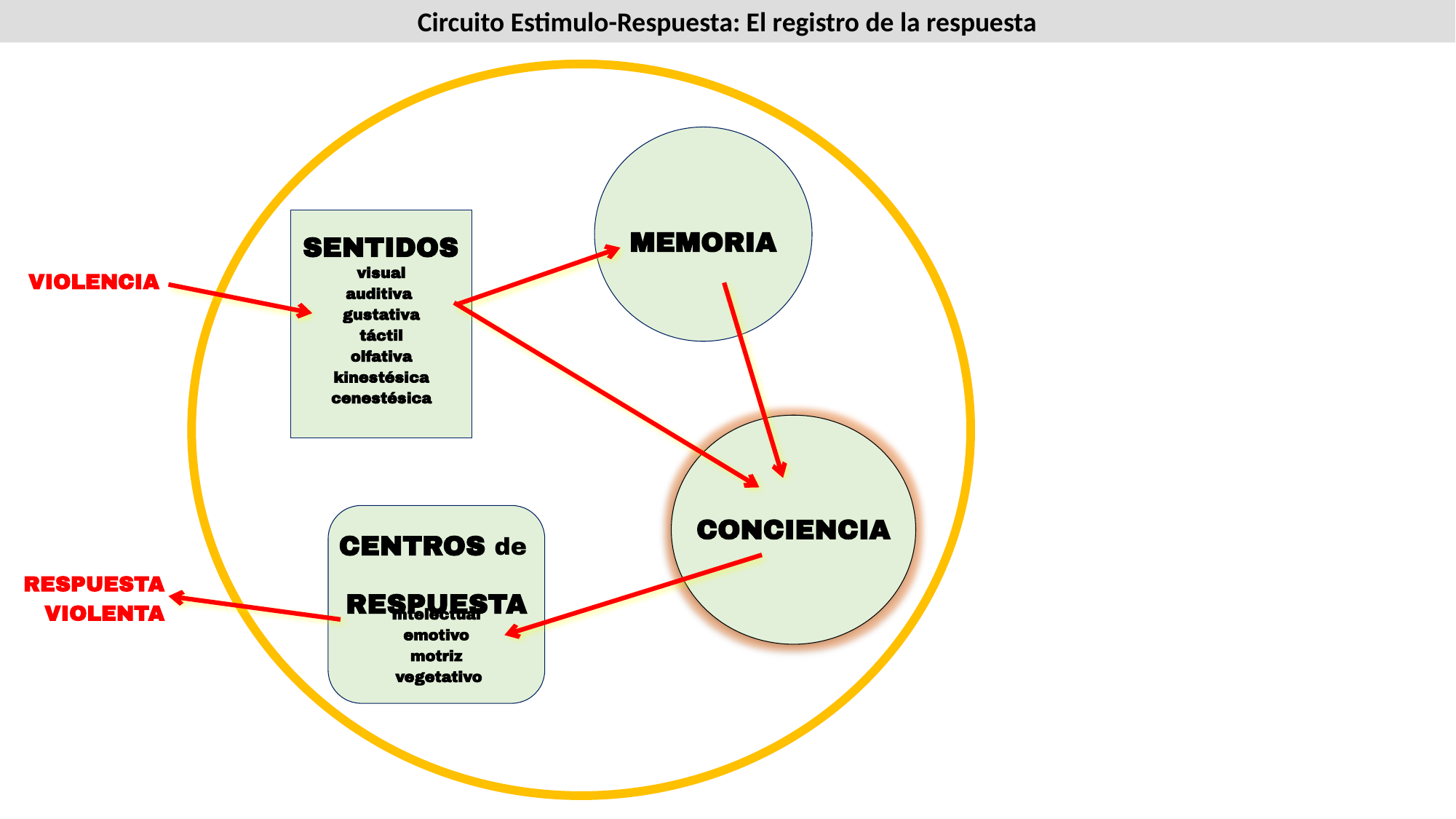

Circuito Estimulo-Respuesta: El registro de la respuesta

MEMORIA
SENTIDOS
visual
auditiva
gustativa
táctil
olfativa kinestésica cenestésica
VIOLENCIA

CONCIENCIA

CENTROS de      RESPUESTA
RESPUESTA VIOLENTA
Intelectual
emotivo
motriz
vegetativo